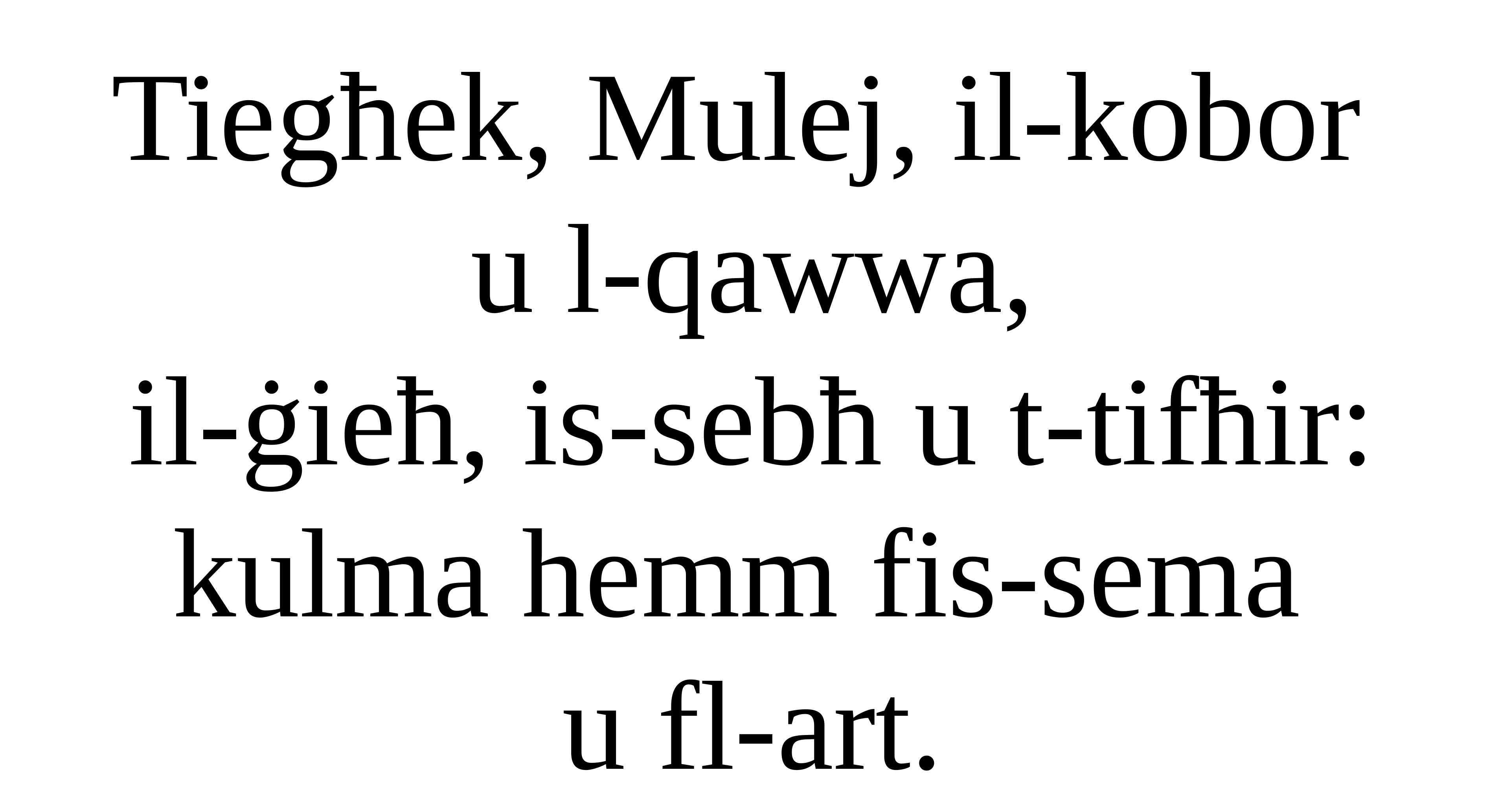

Tiegħek, Mulej, il-kobor
u l-qawwa,
il-ġieħ, is-sebħ u t-tifħir:
kulma hemm fis-sema
u fl-art.